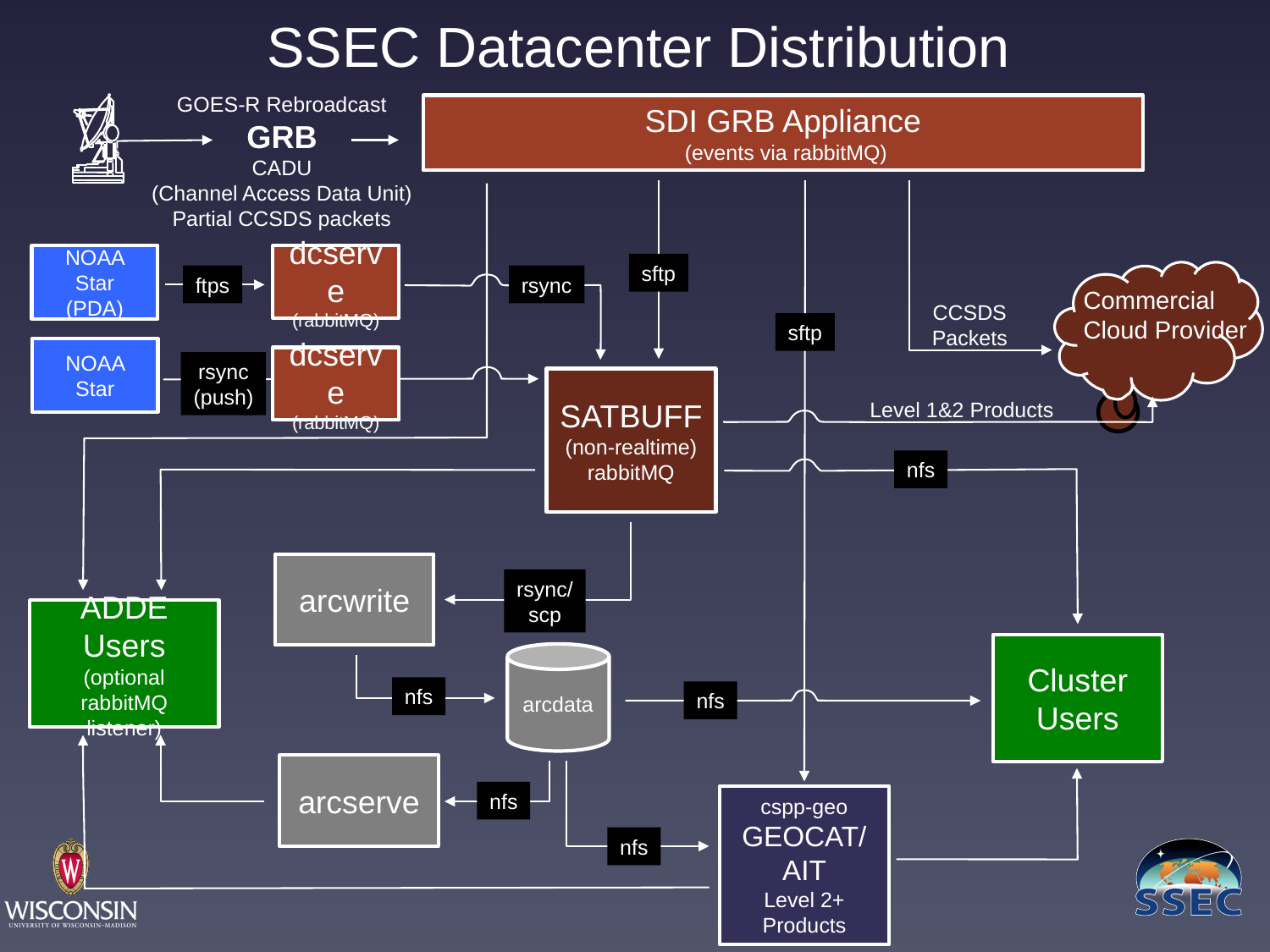

SSEC Datacenter Distribution
GOES-R Rebroadcast
GRB
CADU
(Channel Access Data Unit)
Partial CCSDS packets

SDI GRB Appliance
 (events via rabbitMQ)

NOAA Star
(PDA)
dcserve
(rabbitMQ)
sftp

rsync
ftps

Commercial
Cloud Provider
CCSDS
Packets
sftp
NOAA Star
dcserve
(rabbitMQ)
rsync
(push)

SATBUFF
(non-realtime)
rabbitMQ
Level 1&2 Products

nfs

arcwrite
rsync/
scp
ADDE Users
(optional rabbitMQ listener)
Cluster
Users
arcdata

nfs
nfs

arcserve

nfs
cspp-geo
GEOCAT/AIT
Level 2+
Products
nfs